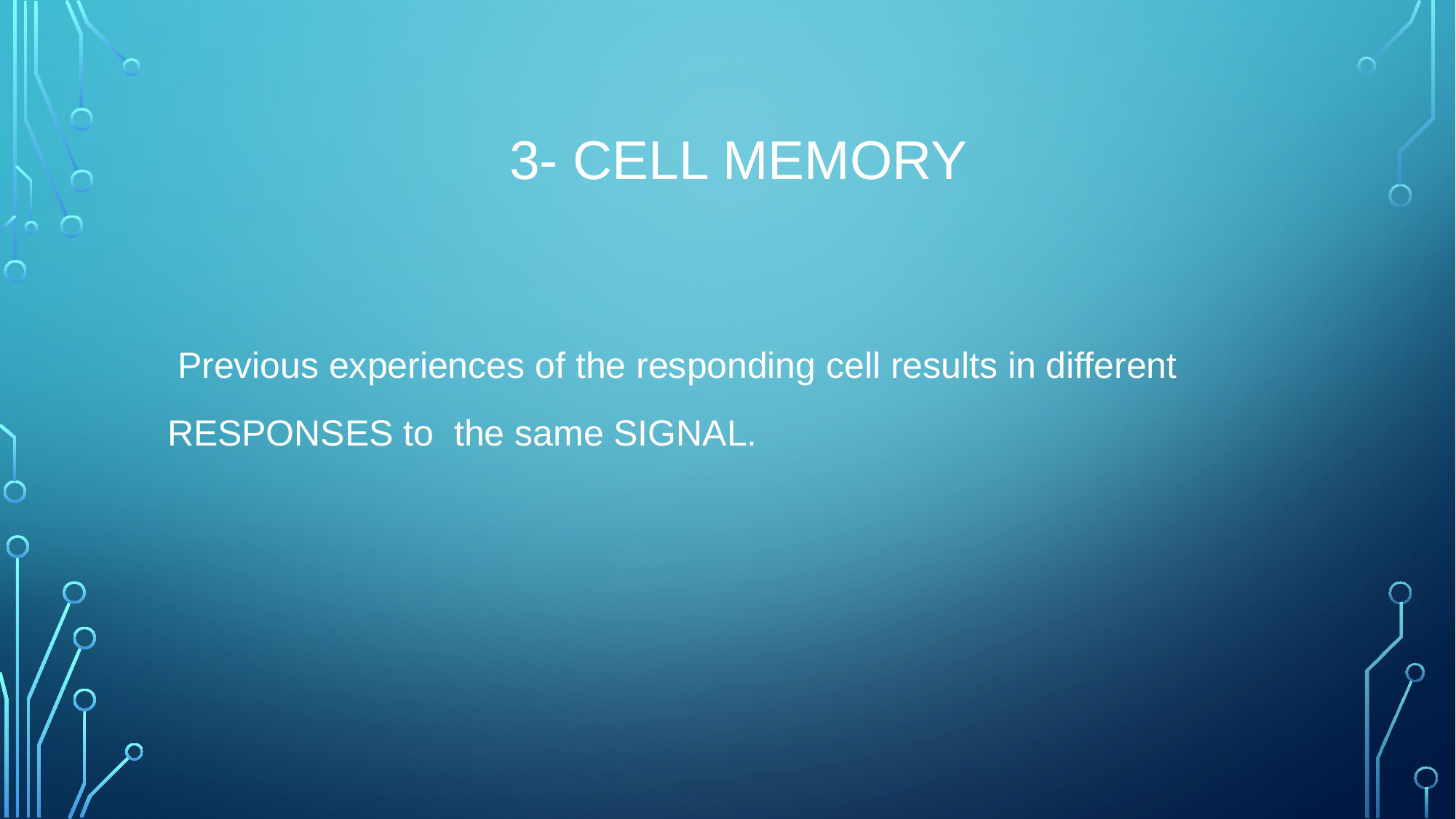

# 3- CELL MEMORY

   Previous experiences of the responding cell results in different
  RESPONSES to  the same SIGNAL.